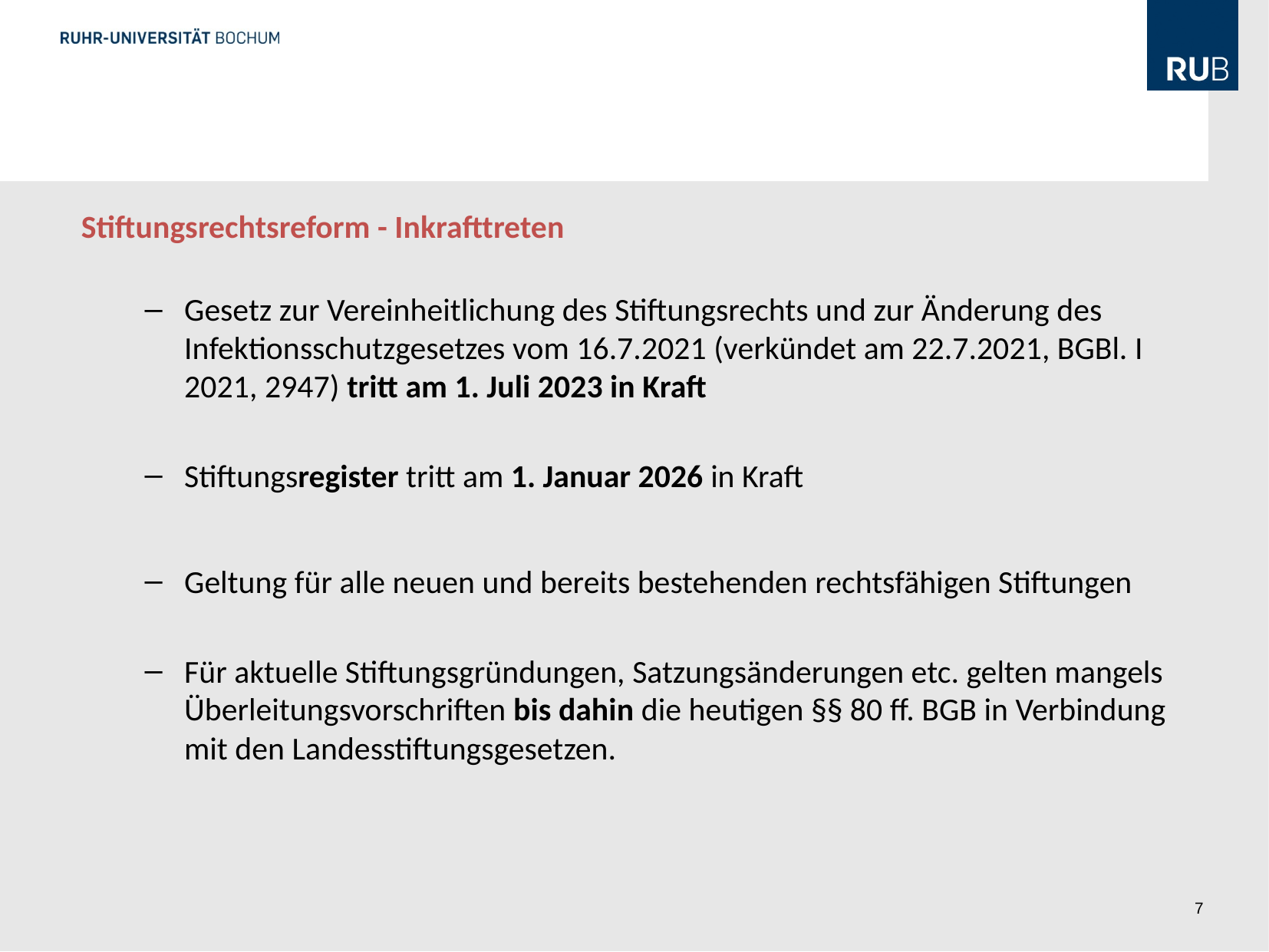

#

	1. Einleitung
Stiftungsrechtsreform - Inkrafttreten
Gesetz zur Vereinheitlichung des Stiftungsrechts und zur Änderung des Infektionsschutzgesetzes vom 16.7.2021 (verkündet am 22.7.2021, BGBl. I 2021, 2947) tritt am 1. Juli 2023 in Kraft

Stiftungsregister tritt am 1. Januar 2026 in Kraft

Geltung für alle neuen und bereits bestehenden rechtsfähigen Stiftungen

Für aktuelle Stiftungsgründungen, Satzungsänderungen etc. gelten mangels Überleitungsvorschriften bis dahin die heutigen §§ 80 ff. BGB in Verbindung mit den Landesstiftungsgesetzen.